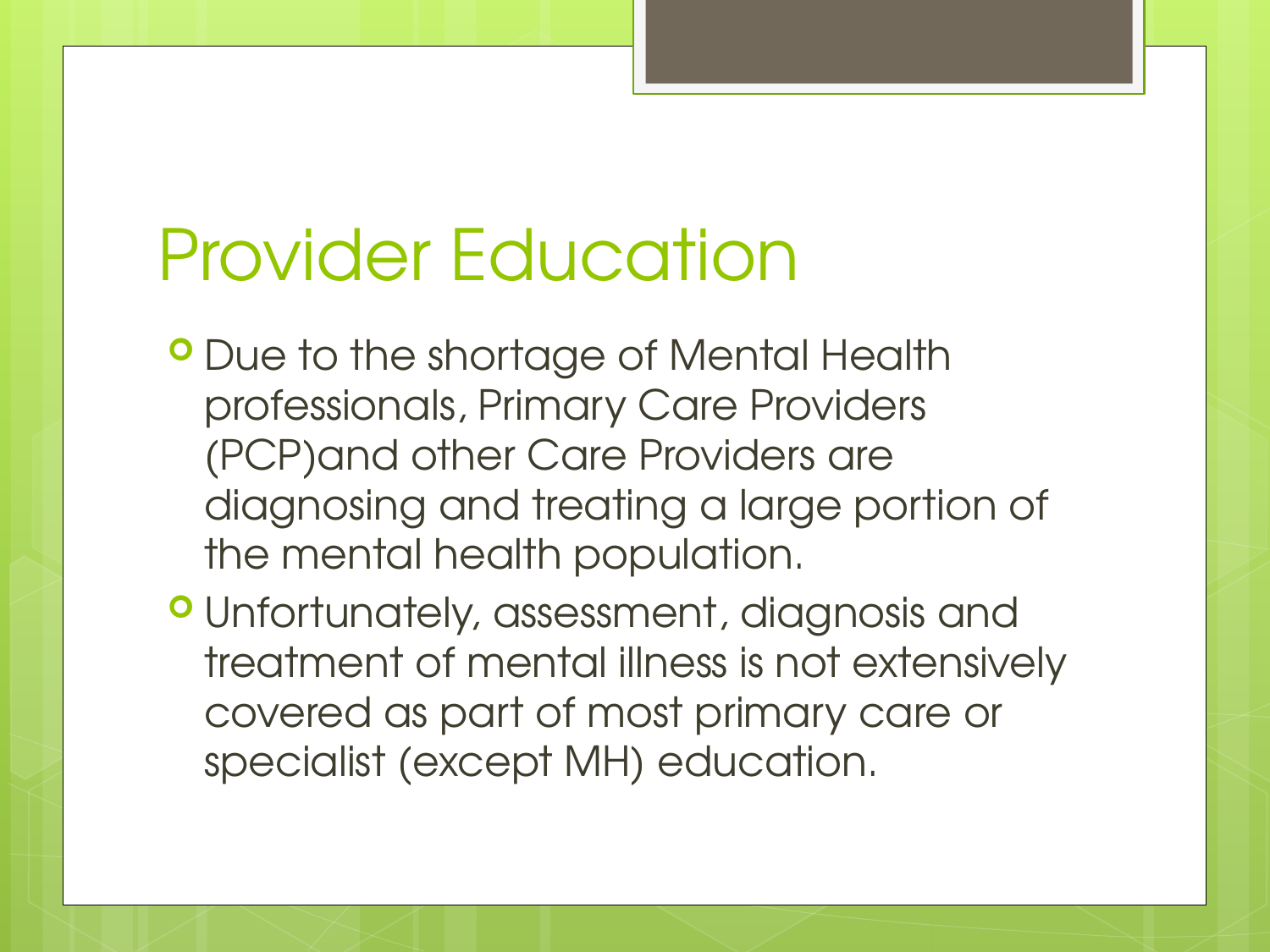

# Provider Education
Due to the shortage of Mental Health professionals, Primary Care Providers (PCP)and other Care Providers are diagnosing and treating a large portion of the mental health population.
Unfortunately, assessment, diagnosis and treatment of mental illness is not extensively covered as part of most primary care or specialist (except MH) education.